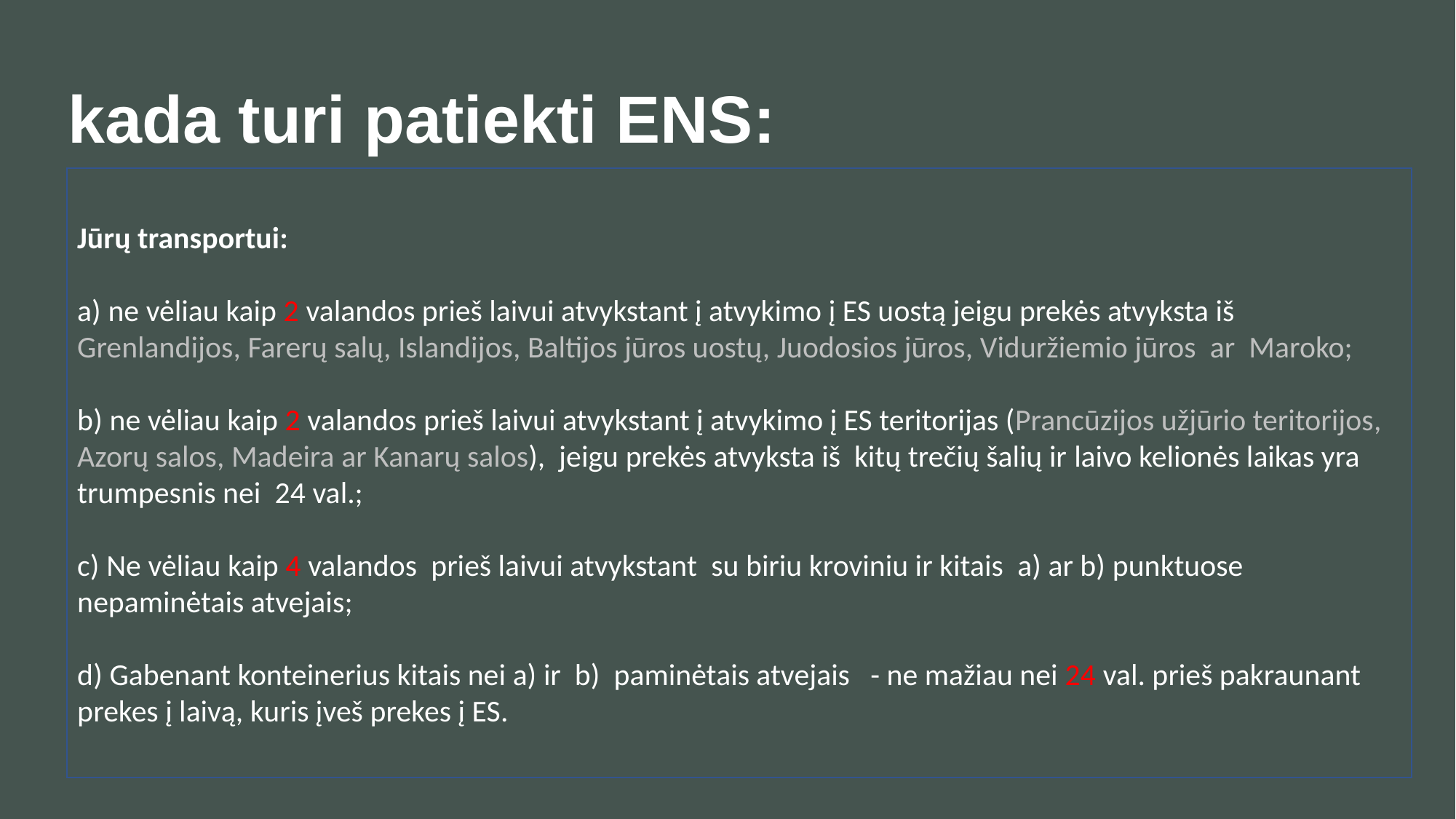

kada turi patiekti ENS:
Jūrų transportui:
a) ne vėliau kaip 2 valandos prieš laivui atvykstant į atvykimo į ES uostą jeigu prekės atvyksta iš Grenlandijos, Farerų salų, Islandijos, Baltijos jūros uostų, Juodosios jūros, Viduržiemio jūros  ar  Maroko;

b) ne vėliau kaip 2 valandos prieš laivui atvykstant į atvykimo į ES teritorijas (Prancūzijos užjūrio teritorijos, Azorų salos, Madeira ar Kanarų salos),  jeigu prekės atvyksta iš  kitų trečių šalių ir laivo kelionės laikas yra trumpesnis nei  24 val.;

c) Ne vėliau kaip 4 valandos  prieš laivui atvykstant  su biriu kroviniu ir kitais  a) ar b) punktuose nepaminėtais atvejais;

d) Gabenant konteinerius kitais nei a) ir  b)  paminėtais atvejais   - ne mažiau nei 24 val. prieš pakraunant prekes į laivą, kuris įveš prekes į ES.